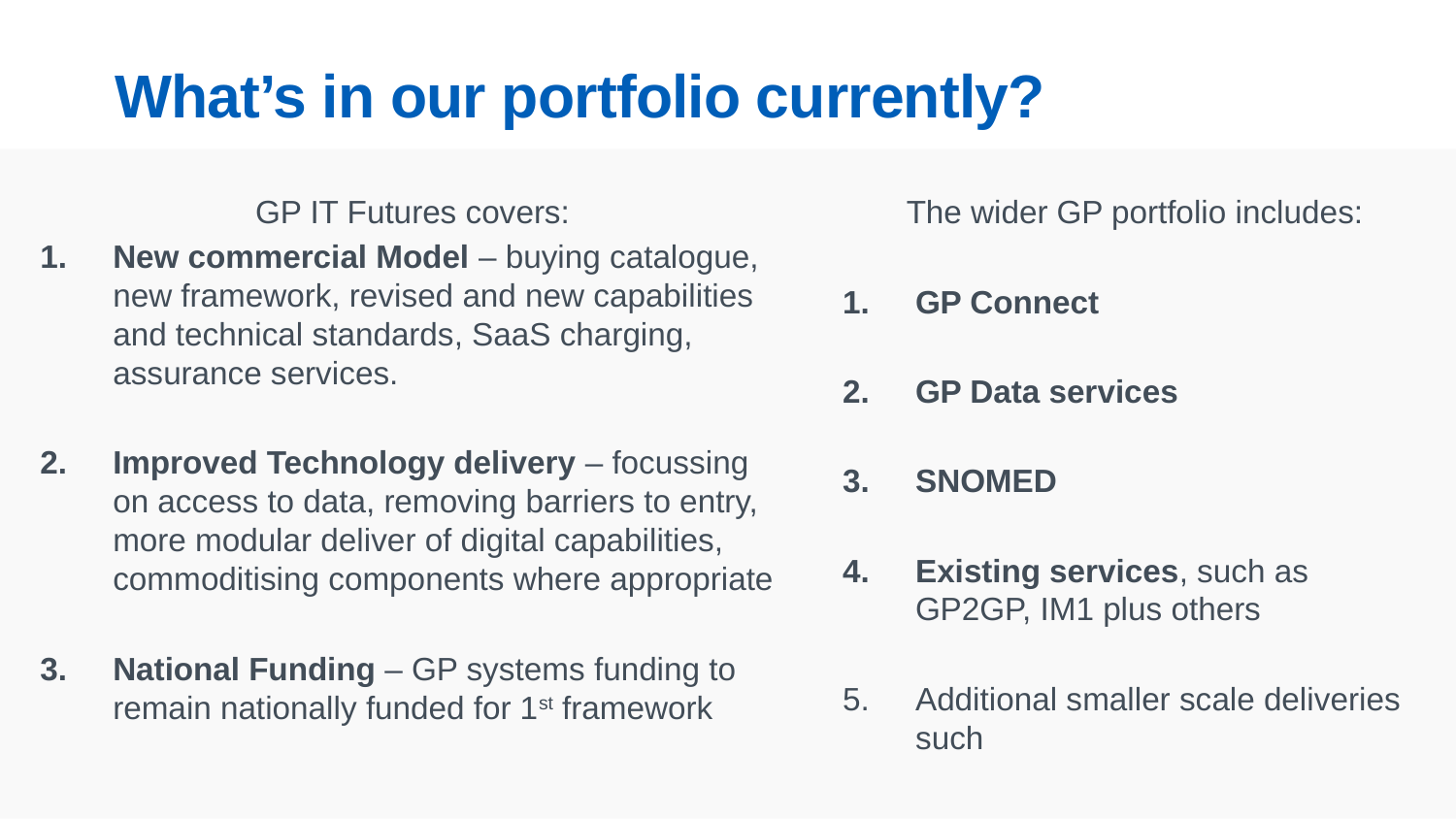

# What’s in our portfolio currently?
GP IT Futures covers:
New commercial Model – buying catalogue, new framework, revised and new capabilities and technical standards, SaaS charging, assurance services.

Improved Technology delivery – focussing on access to data, removing barriers to entry, more modular deliver of digital capabilities, commoditising components where appropriate

National Funding – GP systems funding to remain nationally funded for 1st framework
The wider GP portfolio includes:

GP Connect

GP Data services

SNOMED

Existing services, such as GP2GP, IM1 plus others

Additional smaller scale deliveries such